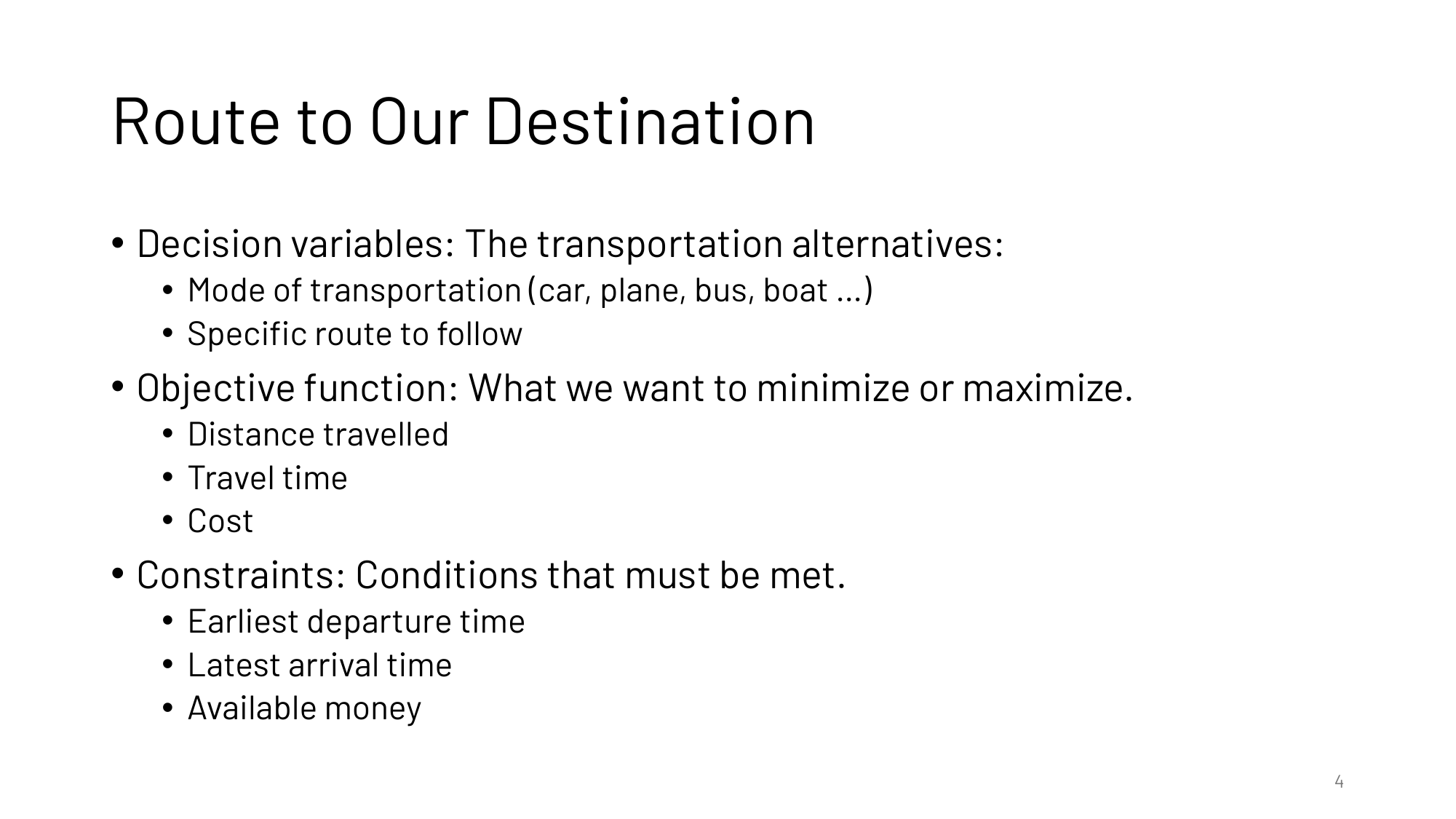

# Route to Our Destination
Decision variables: The transportation alternatives:
Mode of transportation (car, plane, bus, boat …)
Specific route to follow
Objective function: What we want to minimize or maximize.
Distance travelled
Travel time
Cost
Constraints: Conditions that must be met.
Earliest departure time
Latest arrival time
Available money
4